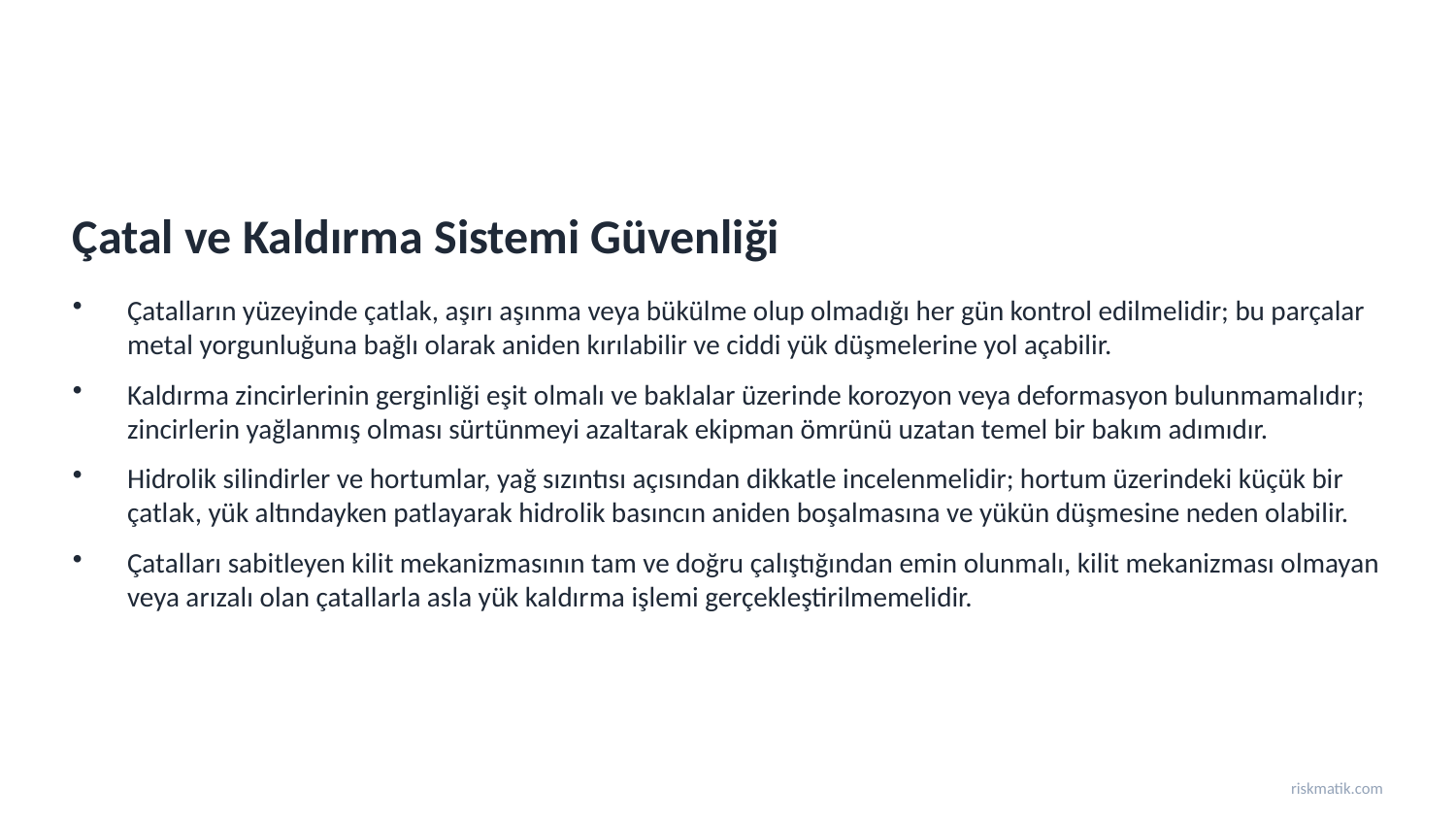

Çatal ve Kaldırma Sistemi Güvenliği
Çatalların yüzeyinde çatlak, aşırı aşınma veya bükülme olup olmadığı her gün kontrol edilmelidir; bu parçalar metal yorgunluğuna bağlı olarak aniden kırılabilir ve ciddi yük düşmelerine yol açabilir.
Kaldırma zincirlerinin gerginliği eşit olmalı ve baklalar üzerinde korozyon veya deformasyon bulunmamalıdır; zincirlerin yağlanmış olması sürtünmeyi azaltarak ekipman ömrünü uzatan temel bir bakım adımıdır.
Hidrolik silindirler ve hortumlar, yağ sızıntısı açısından dikkatle incelenmelidir; hortum üzerindeki küçük bir çatlak, yük altındayken patlayarak hidrolik basıncın aniden boşalmasına ve yükün düşmesine neden olabilir.
Çatalları sabitleyen kilit mekanizmasının tam ve doğru çalıştığından emin olunmalı, kilit mekanizması olmayan veya arızalı olan çatallarla asla yük kaldırma işlemi gerçekleştirilmemelidir.
riskmatik.com